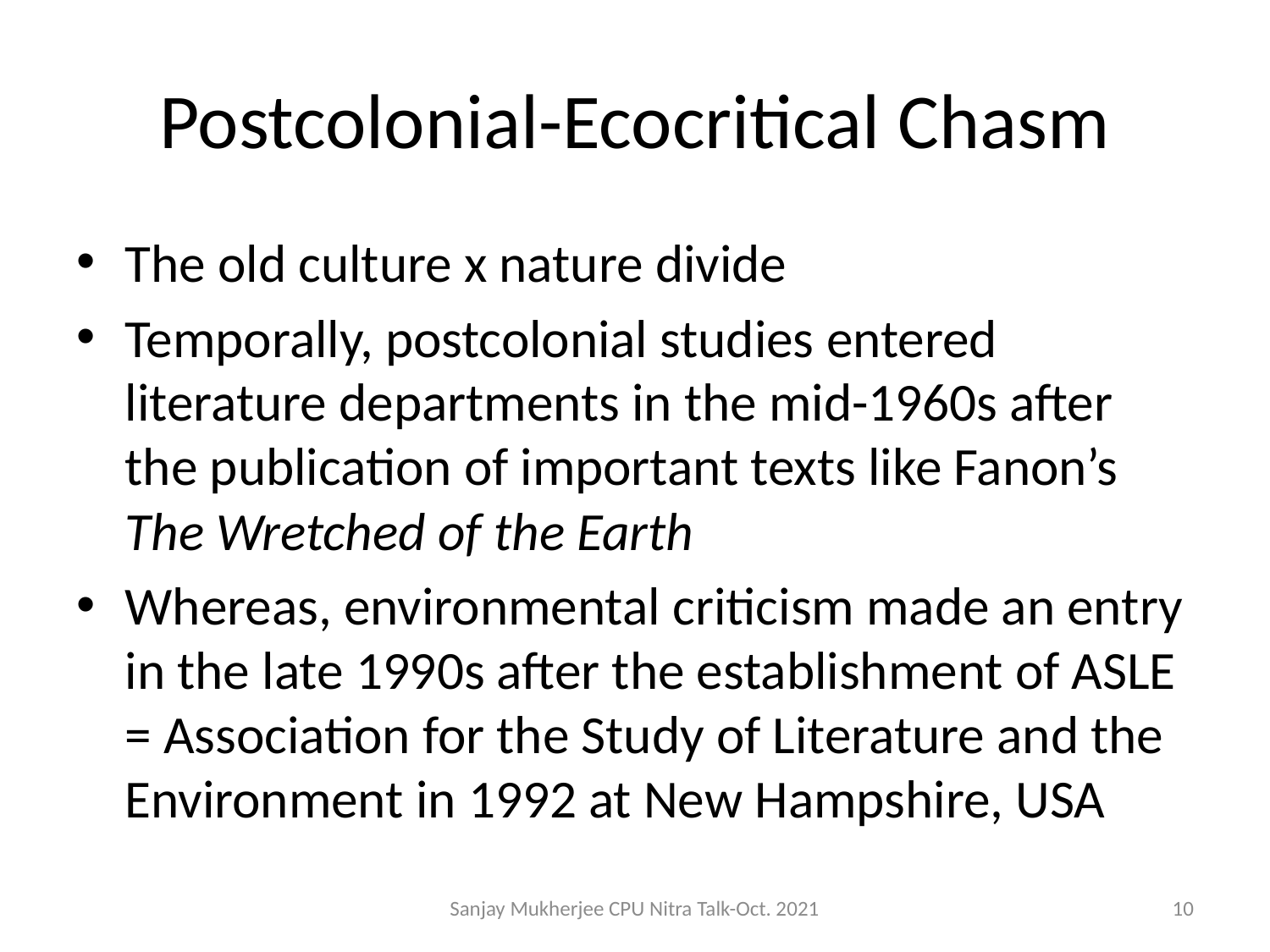

# Postcolonial-Ecocritical Chasm
The old culture x nature divide
Temporally, postcolonial studies entered literature departments in the mid-1960s after the publication of important texts like Fanon’s The Wretched of the Earth
Whereas, environmental criticism made an entry in the late 1990s after the establishment of ASLE = Association for the Study of Literature and the Environment in 1992 at New Hampshire, USA
Sanjay Mukherjee CPU Nitra Talk-Oct. 2021
10